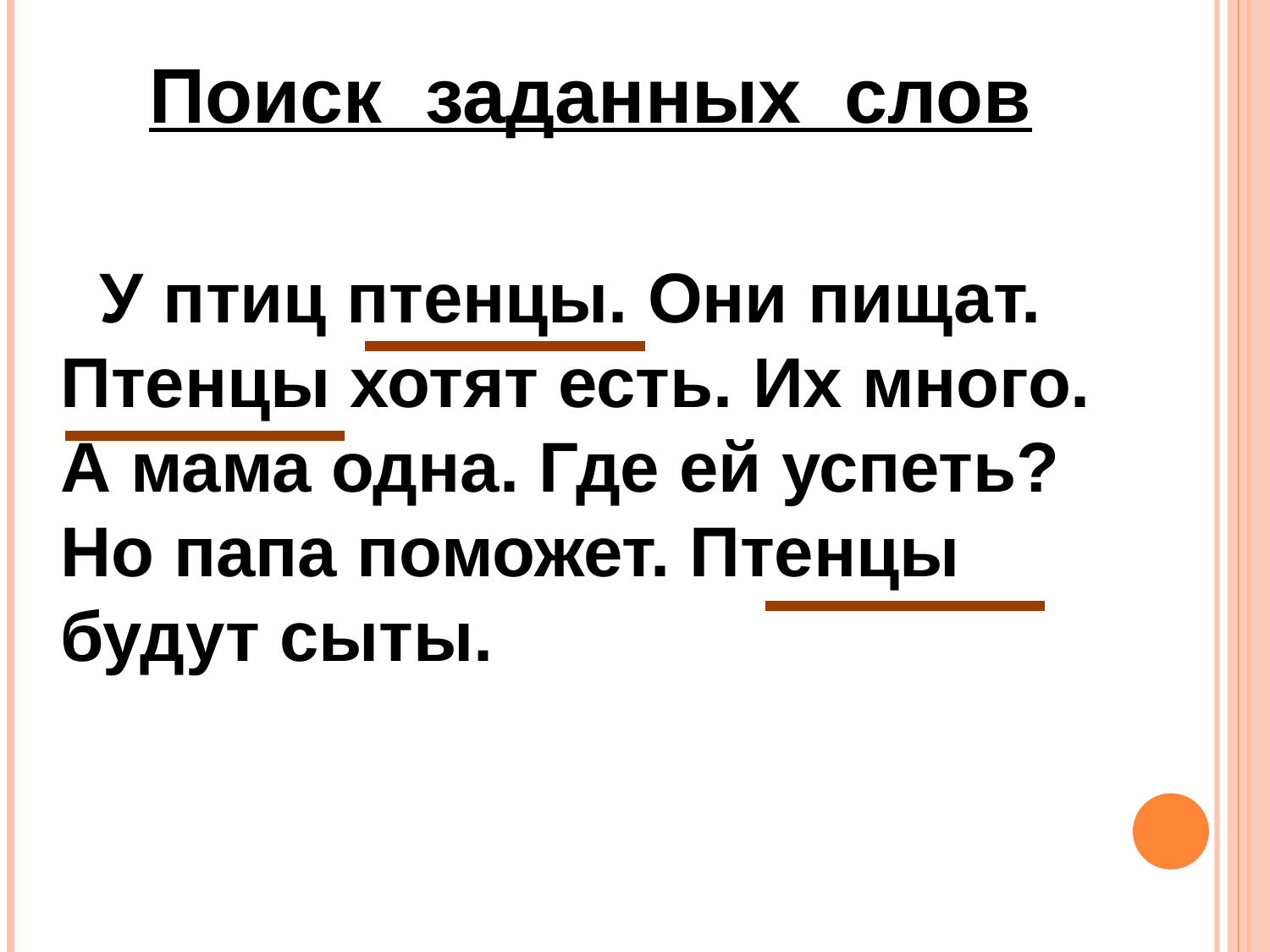

Поиск  заданных  слов
  У птиц птенцы. Они пищат.
Птенцы хотят есть. Их много.
А мама одна. Где ей успеть?
Но папа поможет. Птенцы
будут сыты.